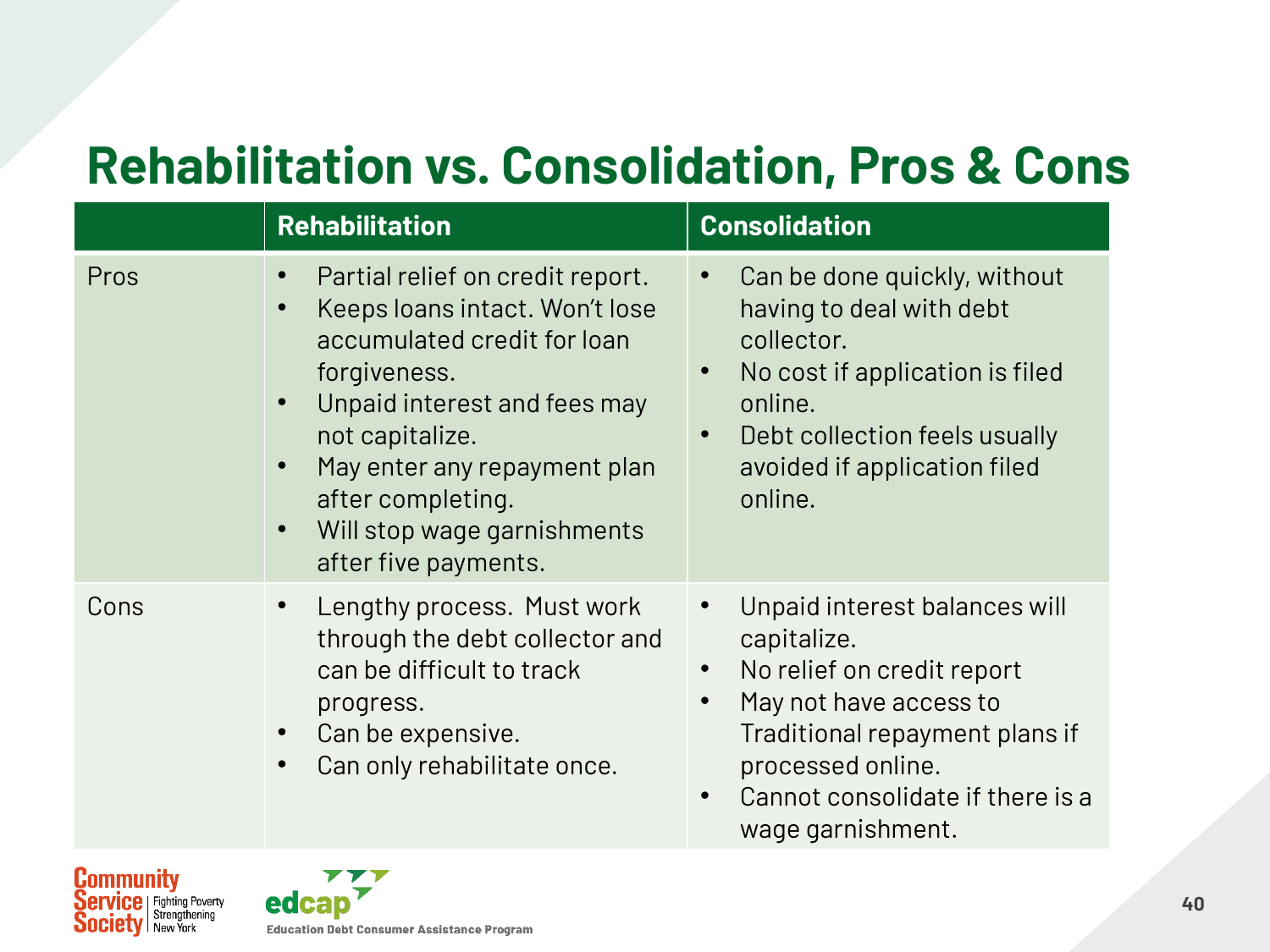

# Rehabilitation vs. Consolidation, Pros & Cons
|  | Rehabilitation | Consolidation |
| --- | --- | --- |
| Pros | Partial relief on credit report. Keeps loans intact. Won’t lose accumulated credit for loan forgiveness. Unpaid interest and fees may not capitalize. May enter any repayment plan after completing. Will stop wage garnishments after five payments. | Can be done quickly, without having to deal with debt collector. No cost if application is filed online. Debt collection feels usually avoided if application filed online. |
| Cons | Lengthy process. Must work through the debt collector and can be difficult to track progress. Can be expensive. Can only rehabilitate once. | Unpaid interest balances will capitalize. No relief on credit report May not have access to Traditional repayment plans if processed online. Cannot consolidate if there is a wage garnishment. |
40